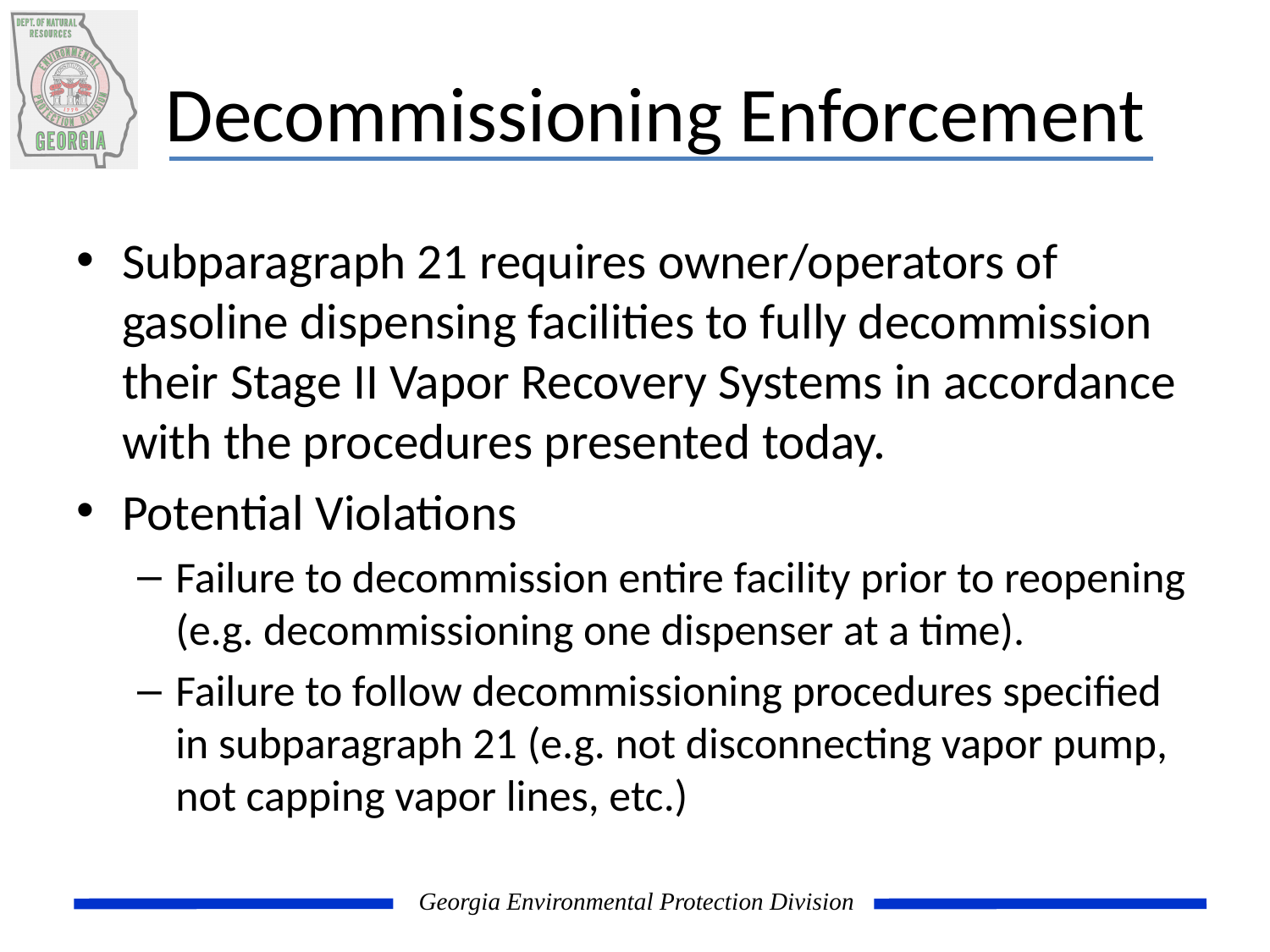

# Decommissioning Enforcement
Subparagraph 21 requires owner/operators of gasoline dispensing facilities to fully decommission their Stage II Vapor Recovery Systems in accordance with the procedures presented today.
Potential Violations
Failure to decommission entire facility prior to reopening (e.g. decommissioning one dispenser at a time).
Failure to follow decommissioning procedures specified in subparagraph 21 (e.g. not disconnecting vapor pump, not capping vapor lines, etc.)